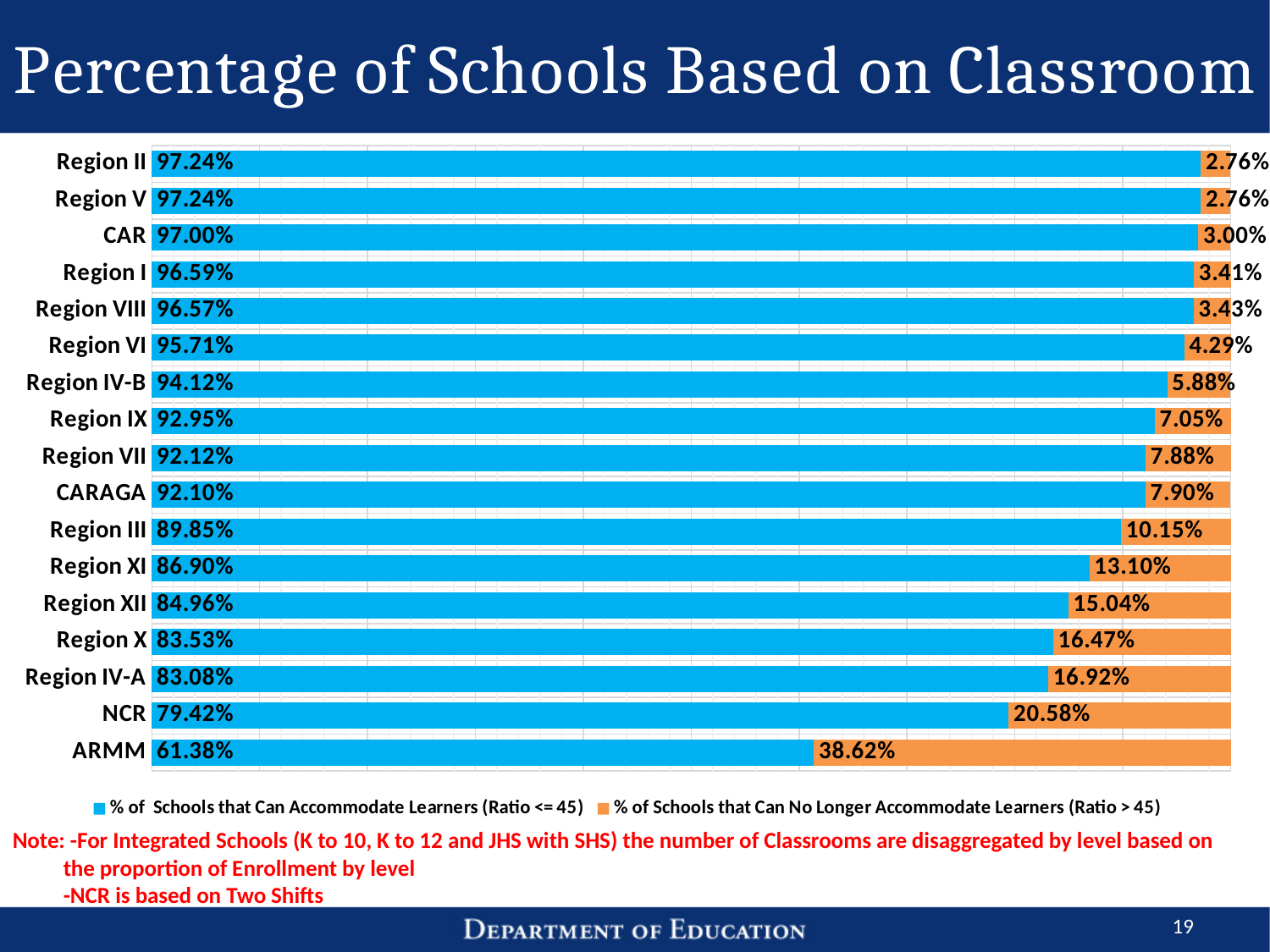

# Percentage of Schools Based on Classroom

### Chart

| Category | % of  Schools that Can Accommodate Learners (Ratio <= 45) | % of Schools that Can No Longer Accommodate Learners (Ratio > 45) |
|---|---|---|
| ARMM | 0.613754121526142 | 0.386245878473858 |
| NCR | 0.794174757281553 | 0.205825242718447 |
| Region IV-A | 0.830847580938523 | 0.169152419061477 |
| Region X | 0.835343228200371 | 0.164656771799629 |
| Region XII | 0.849640685461581 | 0.150359314538419 |
| Region XI | 0.868998221695317 | 0.131001778304683 |
| Region III | 0.898507462686567 | 0.101492537313433 |
| CARAGA | 0.921005385996409 | 0.0789946140035907 |
| Region VII | 0.921195652173913 | 0.078804347826087 |
| Region IX | 0.929511278195489 | 0.0704887218045113 |
| Region IV-B | 0.941207627118644 | 0.0587923728813559 |
| Region VI | 0.957096679400529 | 0.0429033205994711 |
| Region VIII | 0.965668772315298 | 0.034331227684702 |
| Region I | 0.965875988347899 | 0.0341240116521015 |
| CAR | 0.96995427824951 | 0.0300457217504899 |
| Region V | 0.972380952380952 | 0.0276190476190476 |
| Region II | 0.972385694884563 | 0.0276143051154369 |
Note: -For Integrated Schools (K to 10, K to 12 and JHS with SHS) the number of Classrooms are disaggregated by level based on
          the proportion of Enrollment by level
          -NCR is based on Two Shifts
19